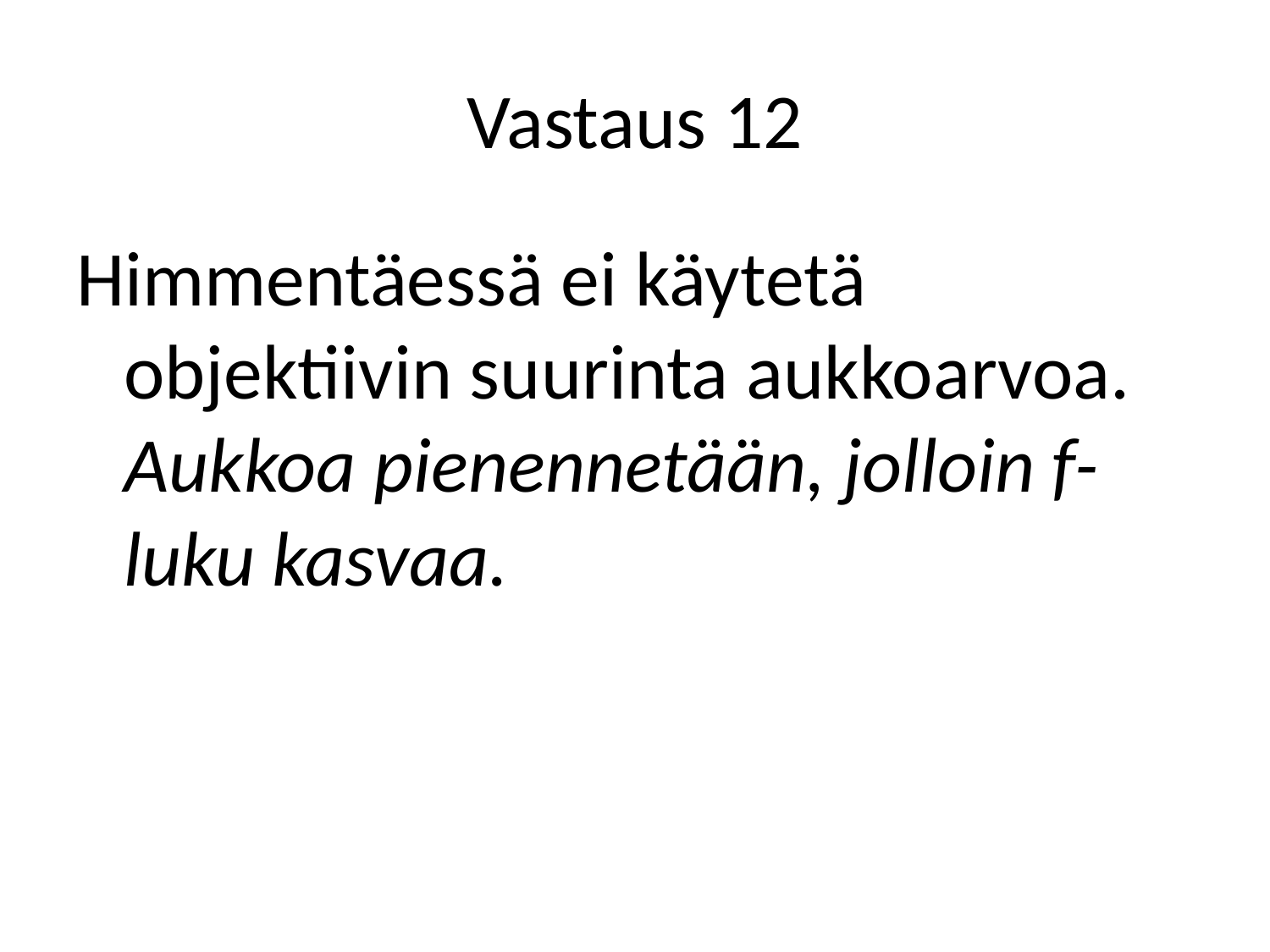

# Vastaus 12
Himmentäessä ei käytetä objektiivin suurinta aukkoarvoa. Aukkoa pienennetään, jolloin f-luku kasvaa.